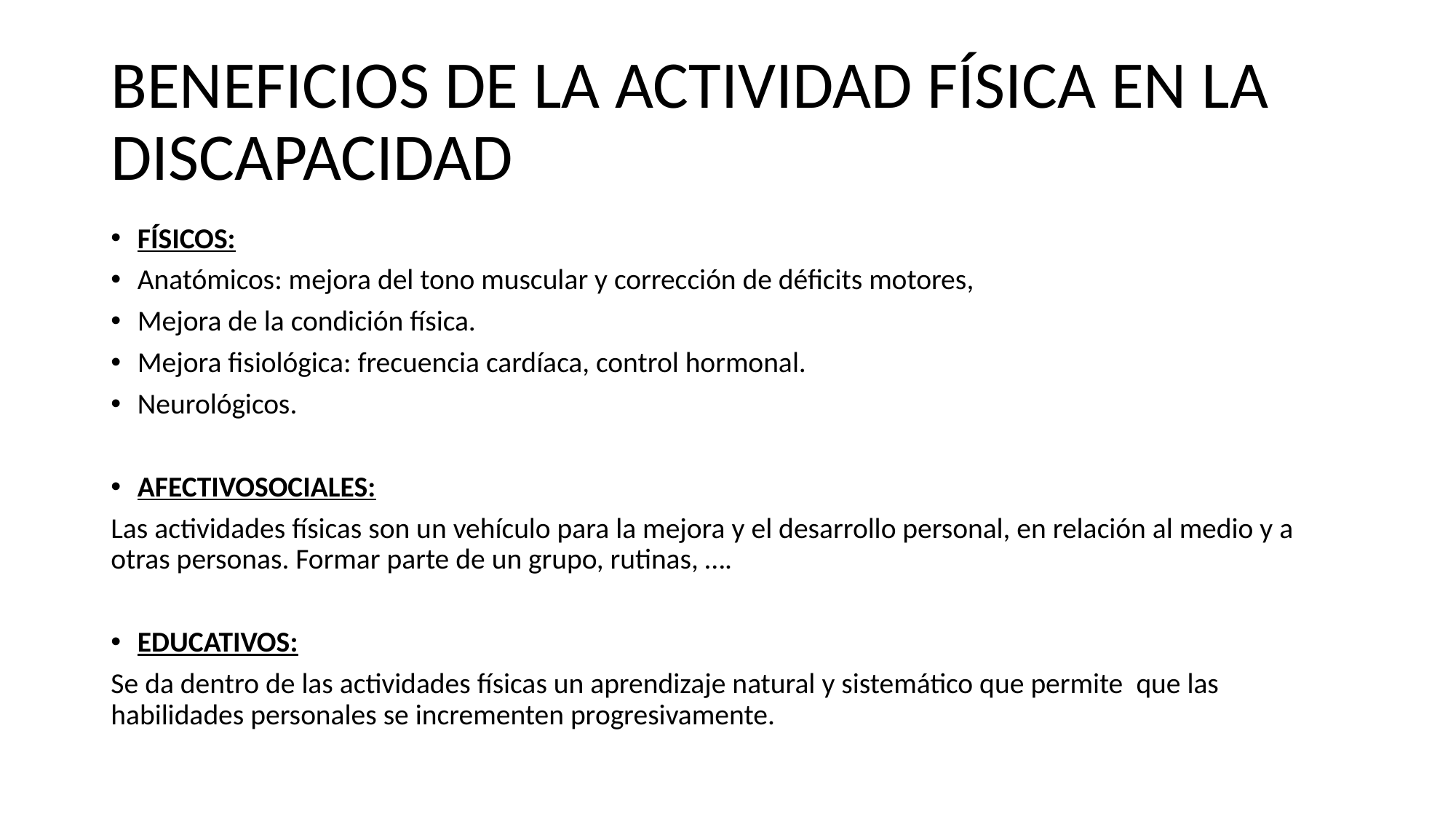

# BENEFICIOS DE LA ACTIVIDAD FÍSICA EN LA DISCAPACIDAD
FÍSICOS:
Anatómicos: mejora del tono muscular y corrección de déficits motores,
Mejora de la condición física.
Mejora fisiológica: frecuencia cardíaca, control hormonal.
Neurológicos.

AFECTIVOSOCIALES:
Las actividades físicas son un vehículo para la mejora y el desarrollo personal, en relación al medio y a otras personas. Formar parte de un grupo, rutinas, ….

EDUCATIVOS:
Se da dentro de las actividades físicas un aprendizaje natural y sistemático que permite  que las habilidades personales se incrementen progresivamente.